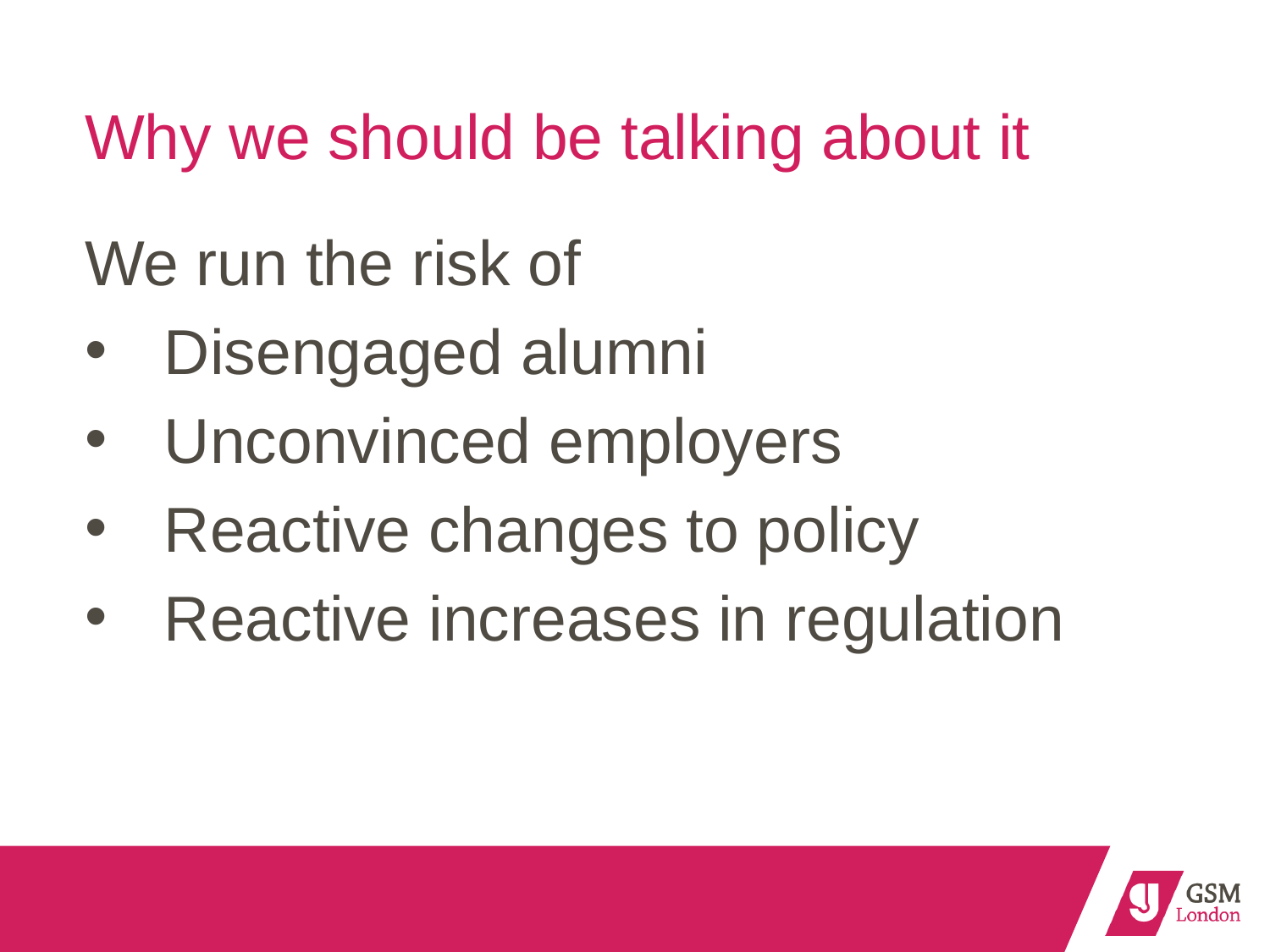

# Why we should be talking about it
We run the risk of
Disengaged alumni
Unconvinced employers
Reactive changes to policy
Reactive increases in regulation
3